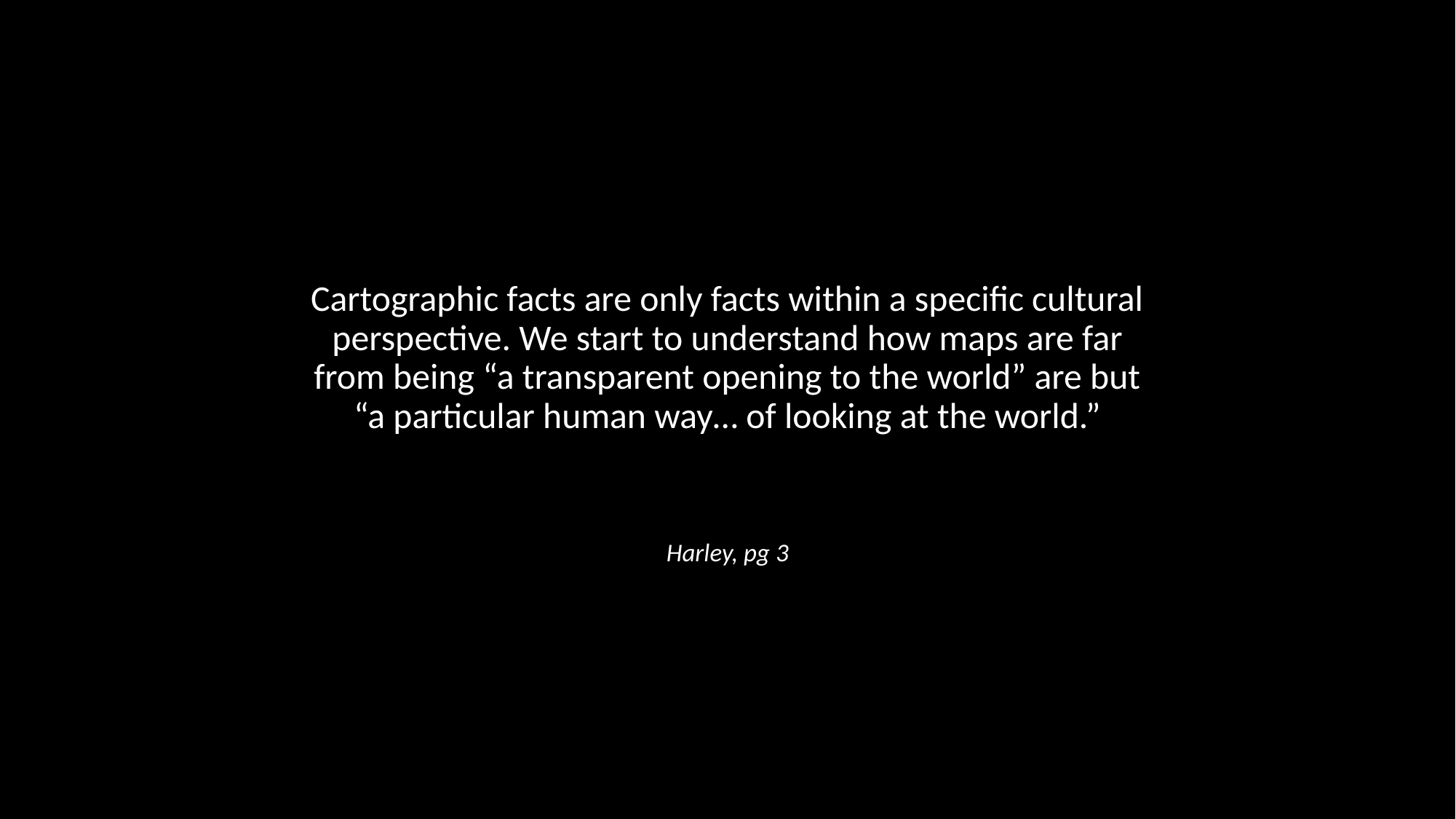

Cartographic facts are only facts within a specific cultural perspective. We start to understand how maps are far from being “a transparent opening to the world” are but “a particular human way… of looking at the world.”
Harley, pg 3